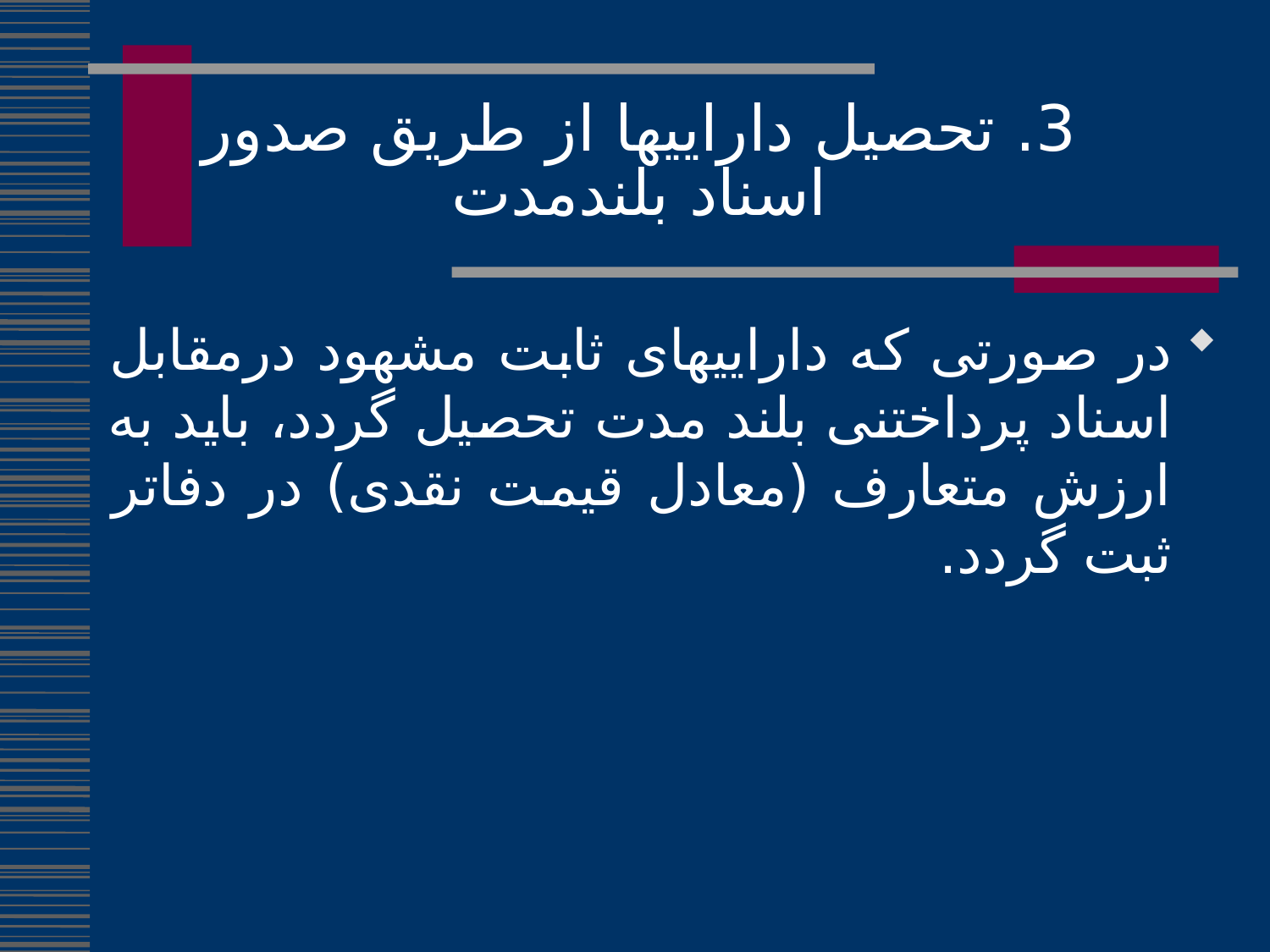

3. تحصیل داراییها از طریق صدور اسناد بلندمدت
در صورتی که داراییهای ثابت مشهود درمقابل اسناد پرداختنی بلند مدت تحصیل گردد، باید به ارزش متعارف (معادل قیمت نقدی) در دفاتر ثبت گردد.

286